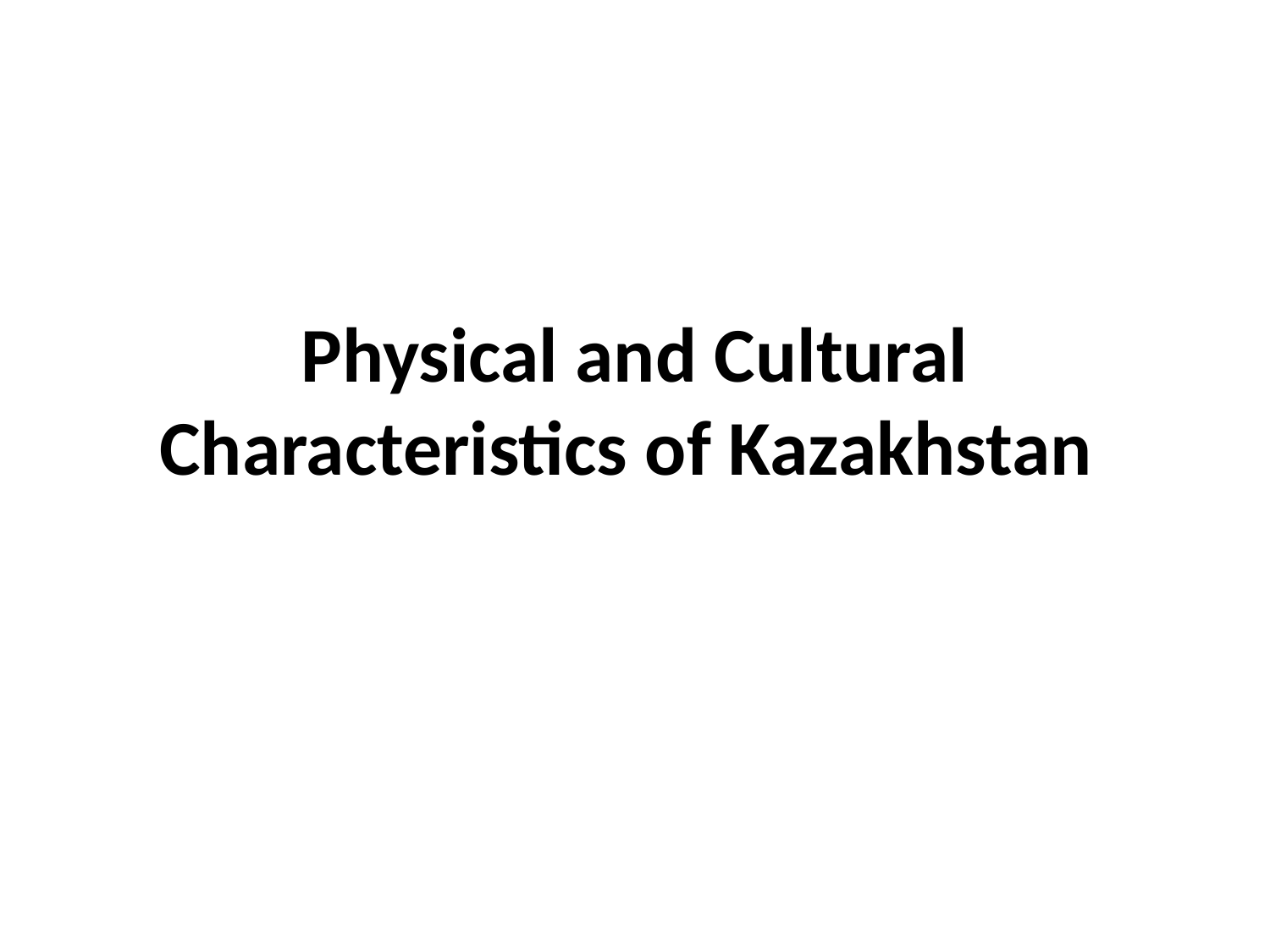

# Physical and Cultural Characteristics of Kazakhstan